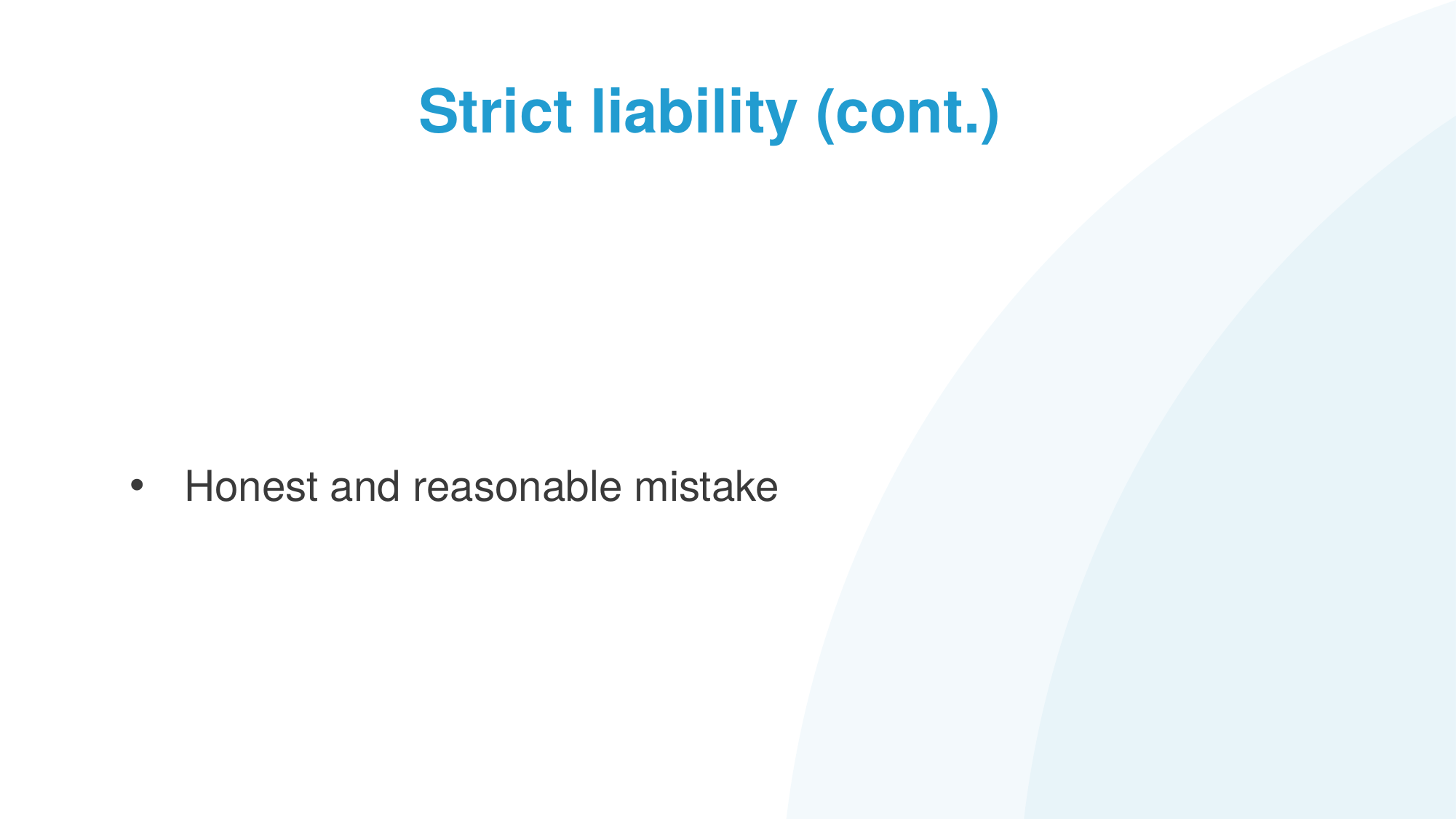

# Strict liability (cont.)
Honest and reasonable mistake